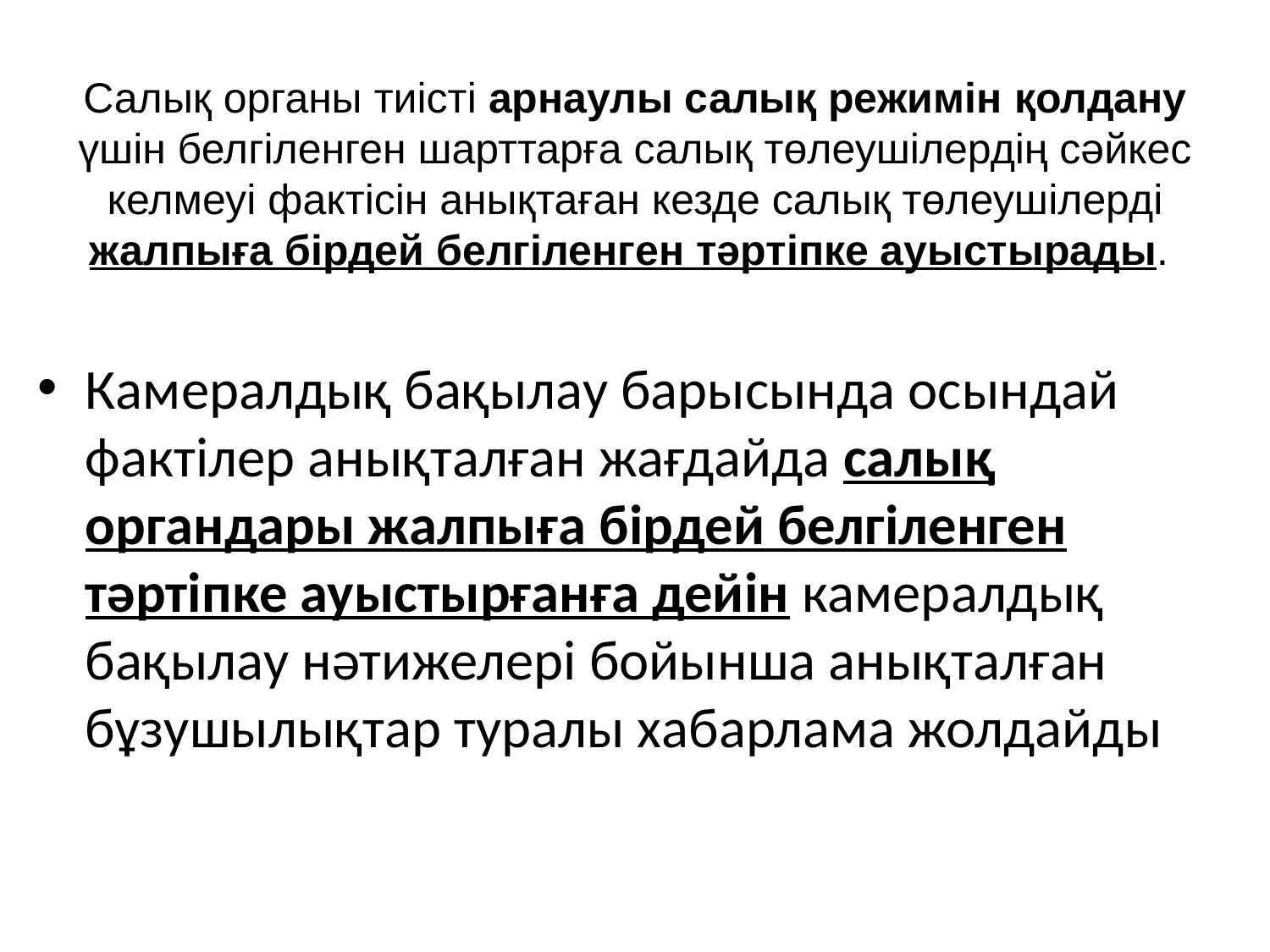

# Салық органы тиісті арнаулы салық режимiн қолдану үшiн белгiленген шарттарға салық төлеушiлердің сәйкес келмеуi фактiсін анықтаған кезде салық төлеушiлердi жалпыға бiрдей белгiленген тәртiпке ауыстырады.
Камералдық бақылау барысында осындай фактілер анықталған жағдайда салық органдары жалпыға бiрдей белгiленген тәртіпке ауыстырғанға дейін камералдық бақылау нәтижелері бойынша анықталған бұзушылықтар туралы хабарлама жолдайды